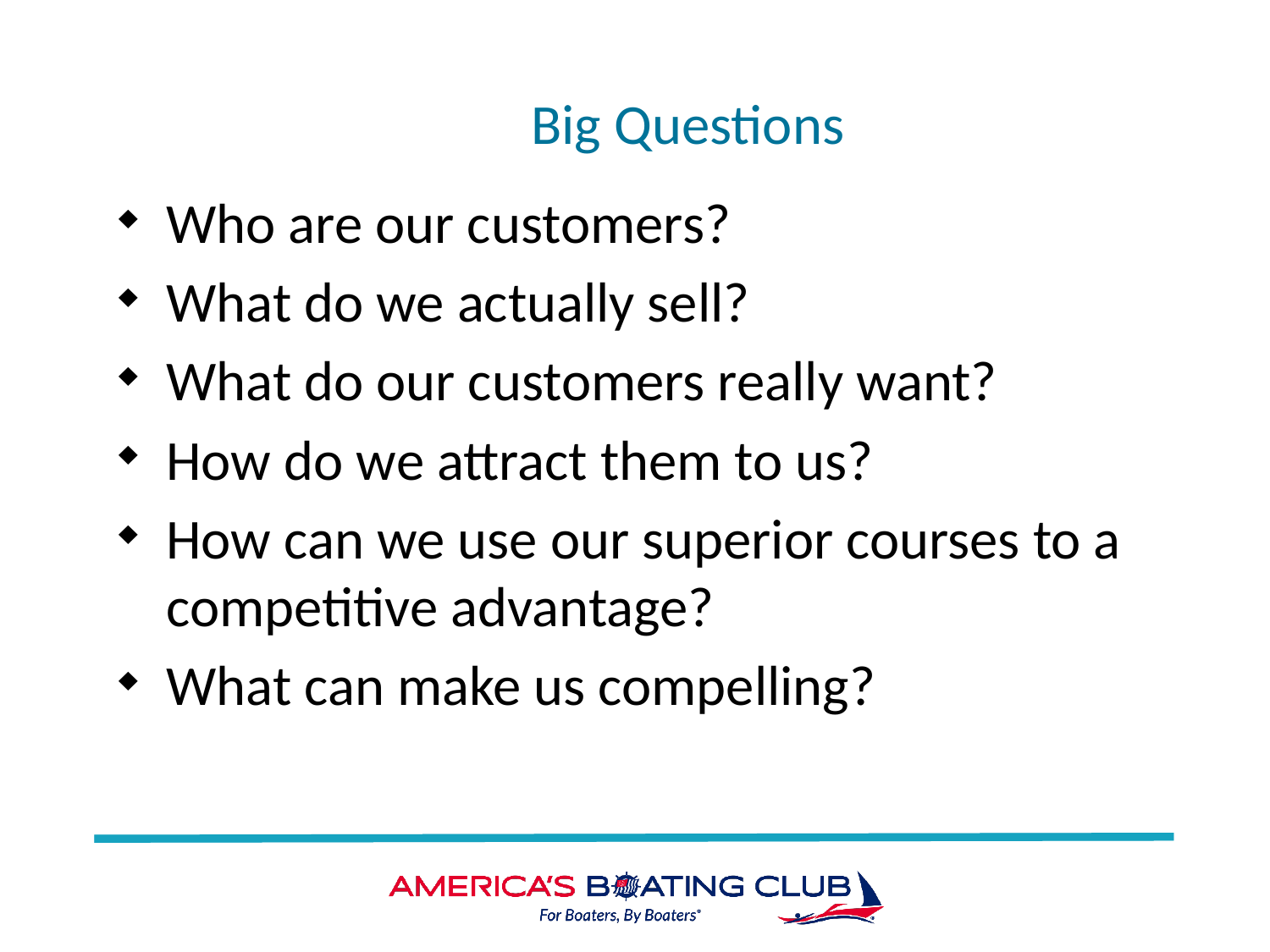

# Big Questions
Who are our customers?
What do we actually sell?
What do our customers really want?
How do we attract them to us?
How can we use our superior courses to a competitive advantage?
What can make us compelling?